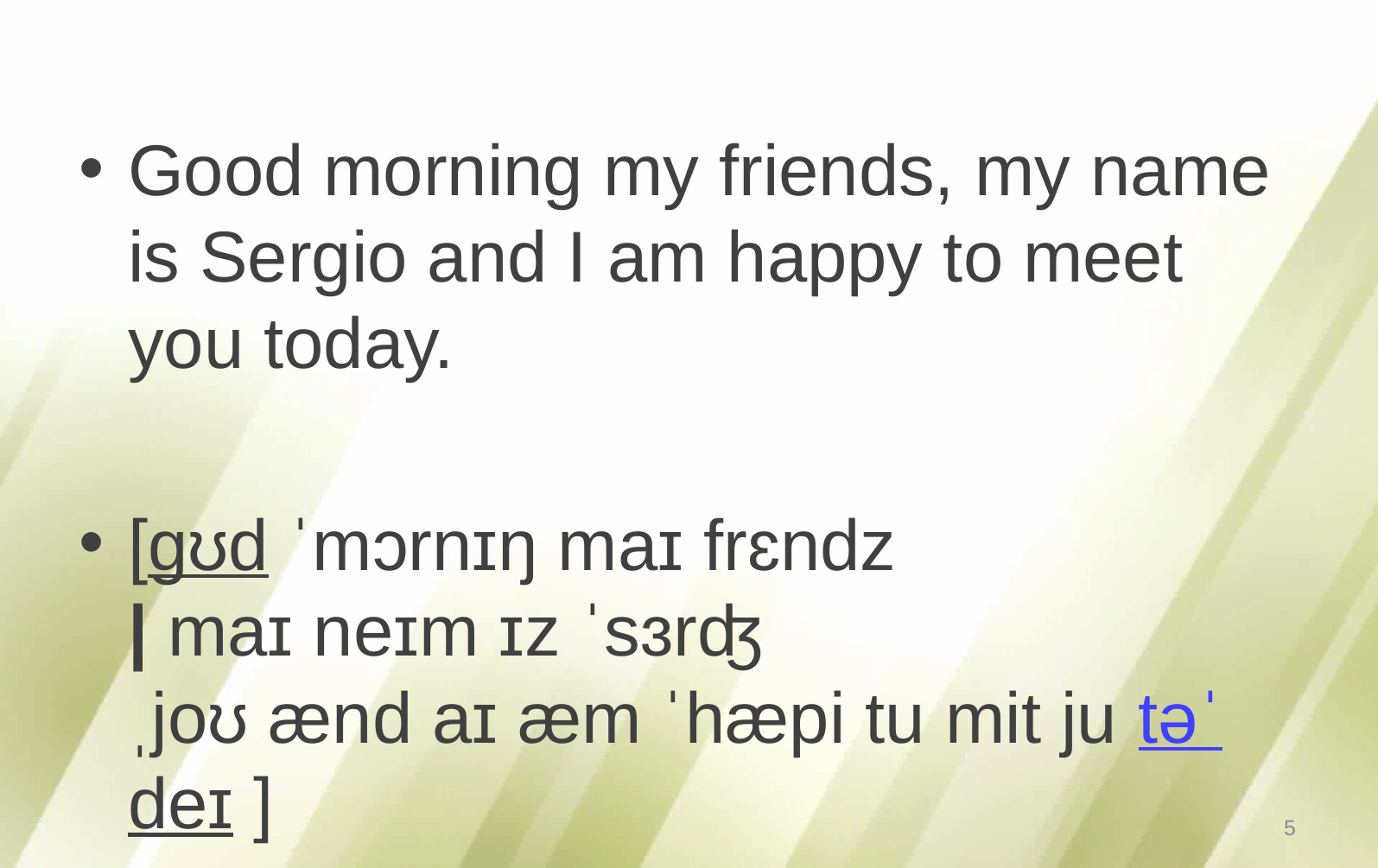

#
Good morning my friends, my name is Sergio and I am happy to meet you today.

[gʊd ˈmɔrnɪŋ maɪ frɛndz | maɪ neɪm ɪz ˈsɜrʤˌjoʊ ænd aɪ æm ˈhæpi tu mit ju təˈdeɪ ]
5